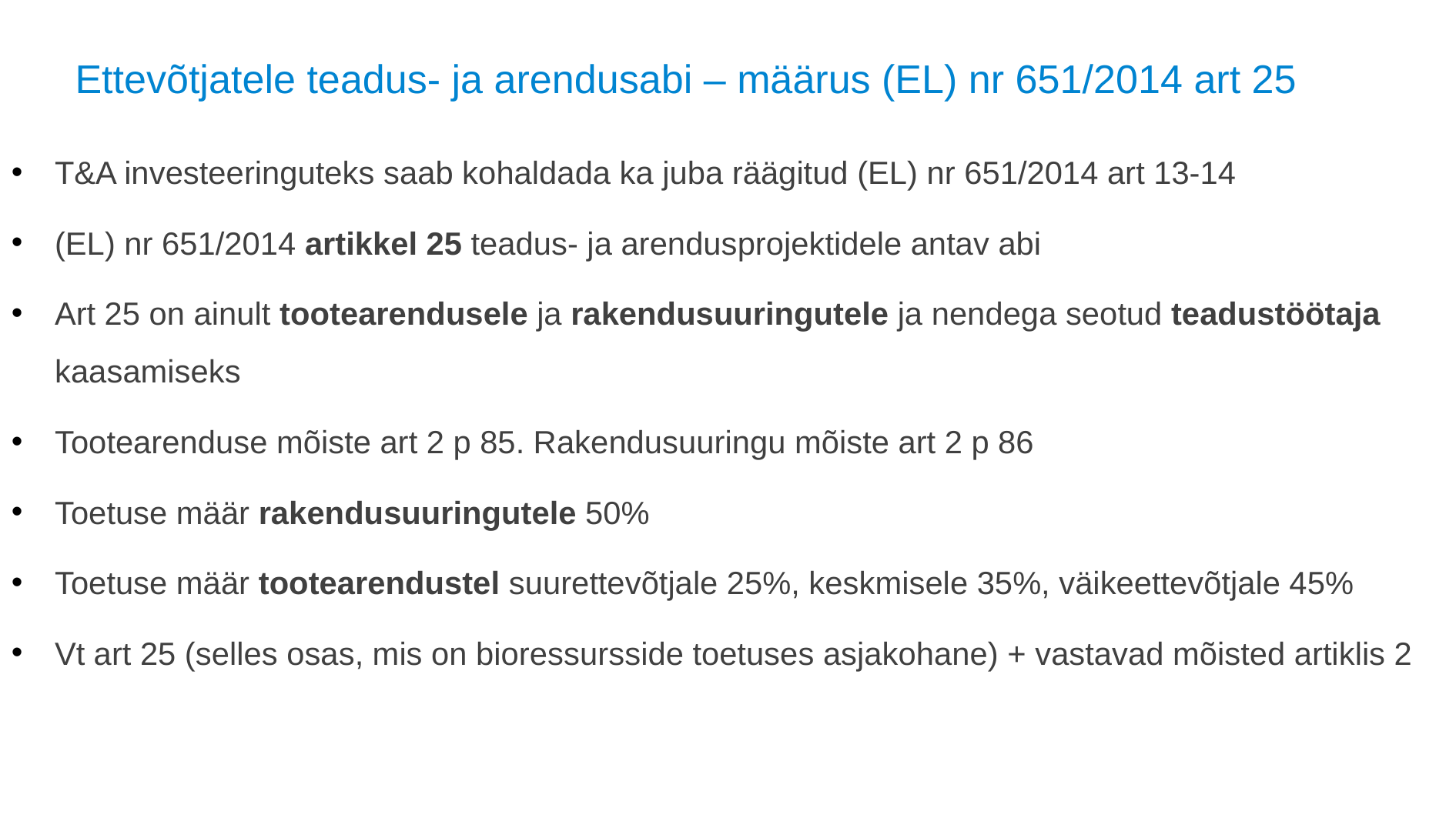

# Ettevõtjatele teadus- ja arendusabi – määrus (EL) nr 651/2014 art 25
T&A investeeringuteks saab kohaldada ka juba räägitud (EL) nr 651/2014 art 13-14
(EL) nr 651/2014 artikkel 25 teadus- ja arendusprojektidele antav abi
Art 25 on ainult tootearendusele ja rakendusuuringutele ja nendega seotud teadustöötaja kaasamiseks
Tootearenduse mõiste art 2 p 85. Rakendusuuringu mõiste art 2 p 86
Toetuse määr rakendusuuringutele 50%
Toetuse määr tootearendustel suurettevõtjale 25%, keskmisele 35%, väikeettevõtjale 45%
Vt art 25 (selles osas, mis on bioressursside toetuses asjakohane) + vastavad mõisted artiklis 2